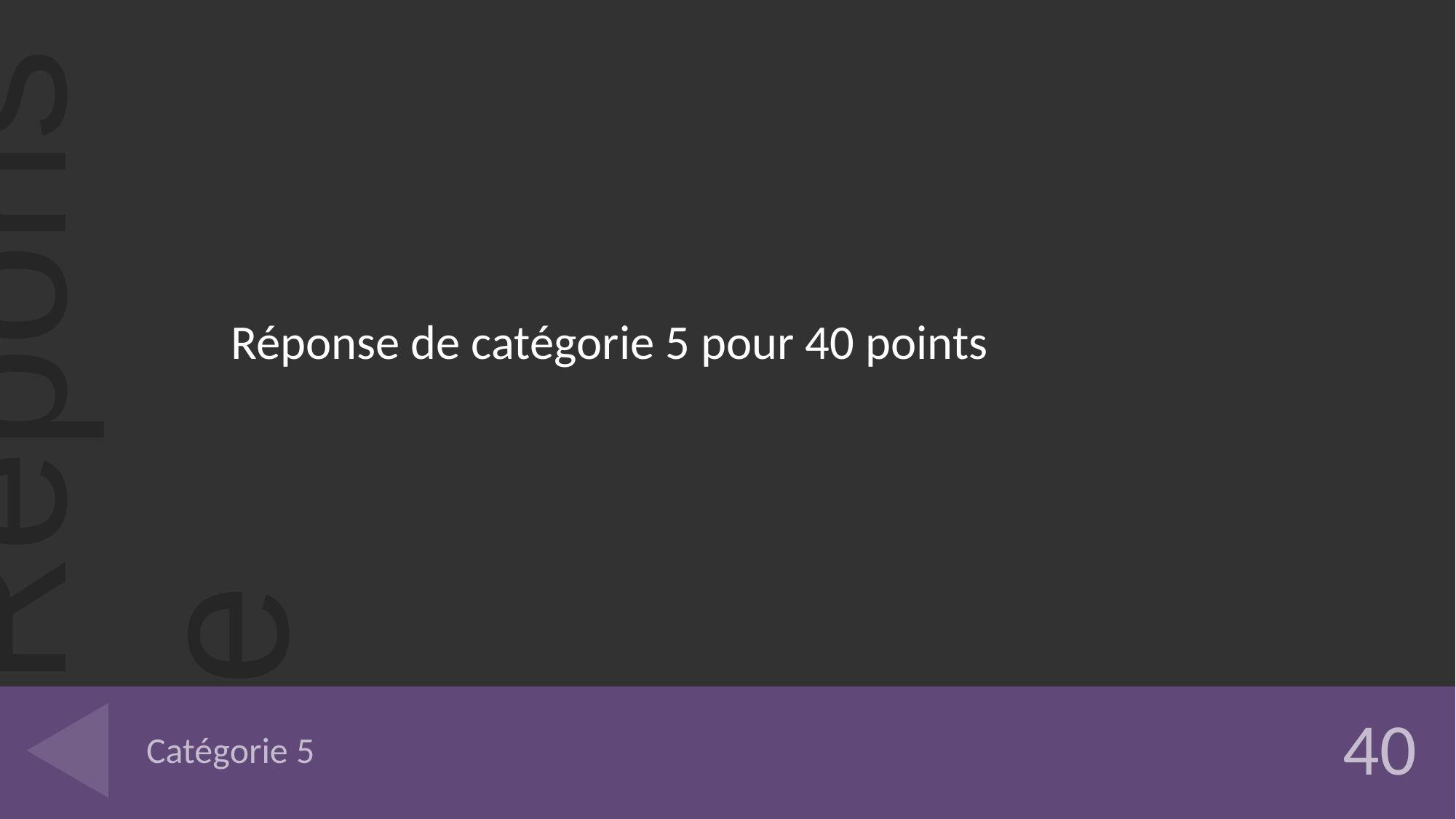

Réponse de catégorie 5 pour 40 points
# Catégorie 5
40